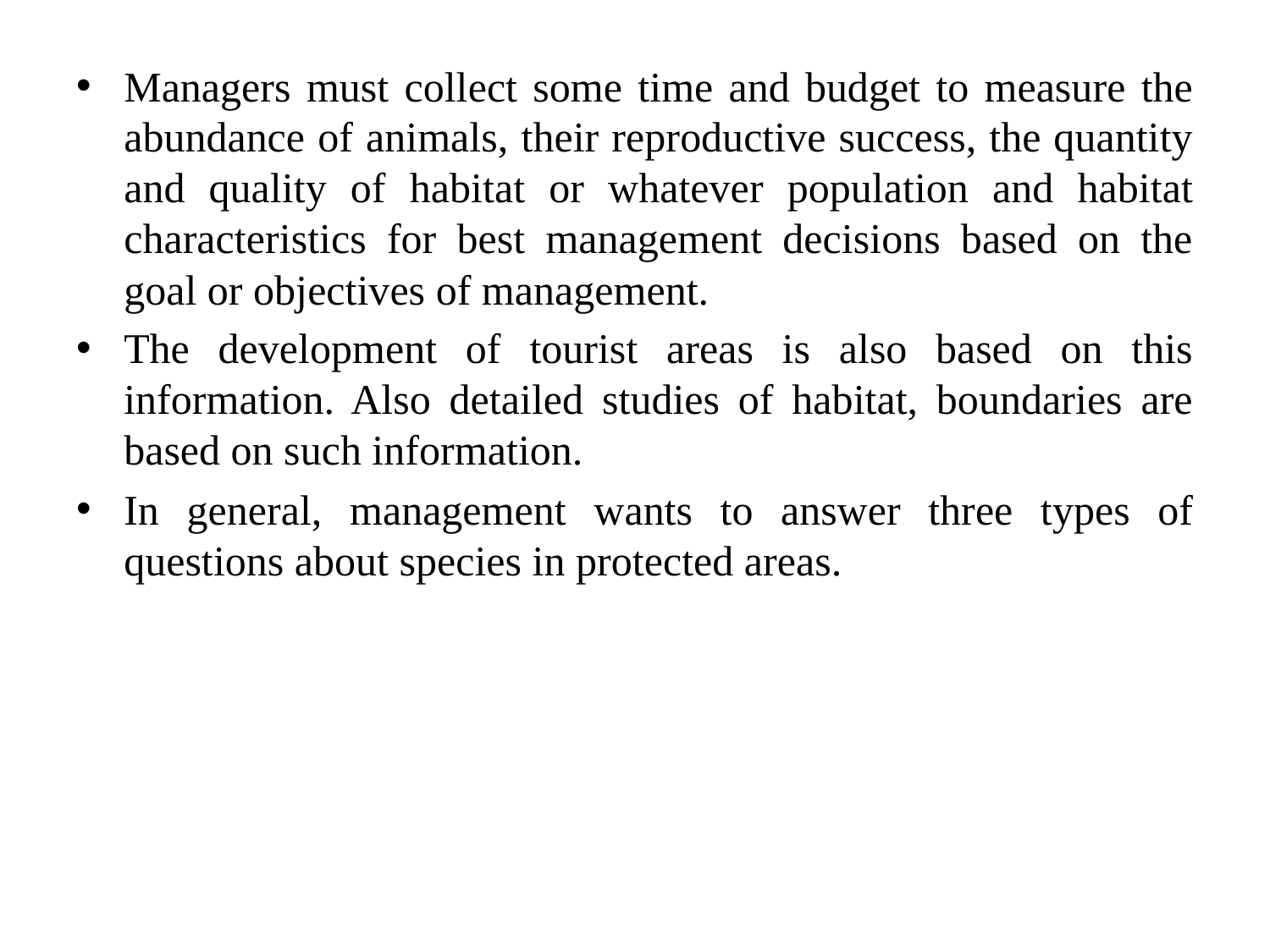

Managers must collect some time and budget to measure the abundance of animals, their reproductive success, the quantity and quality of habitat or whatever population and habitat characteristics for best management decisions based on the goal or objectives of management.
The development of tourist areas is also based on this information. Also detailed studies of habitat, boundaries are based on such information.
In general, management wants to answer three types of questions about species in protected areas.